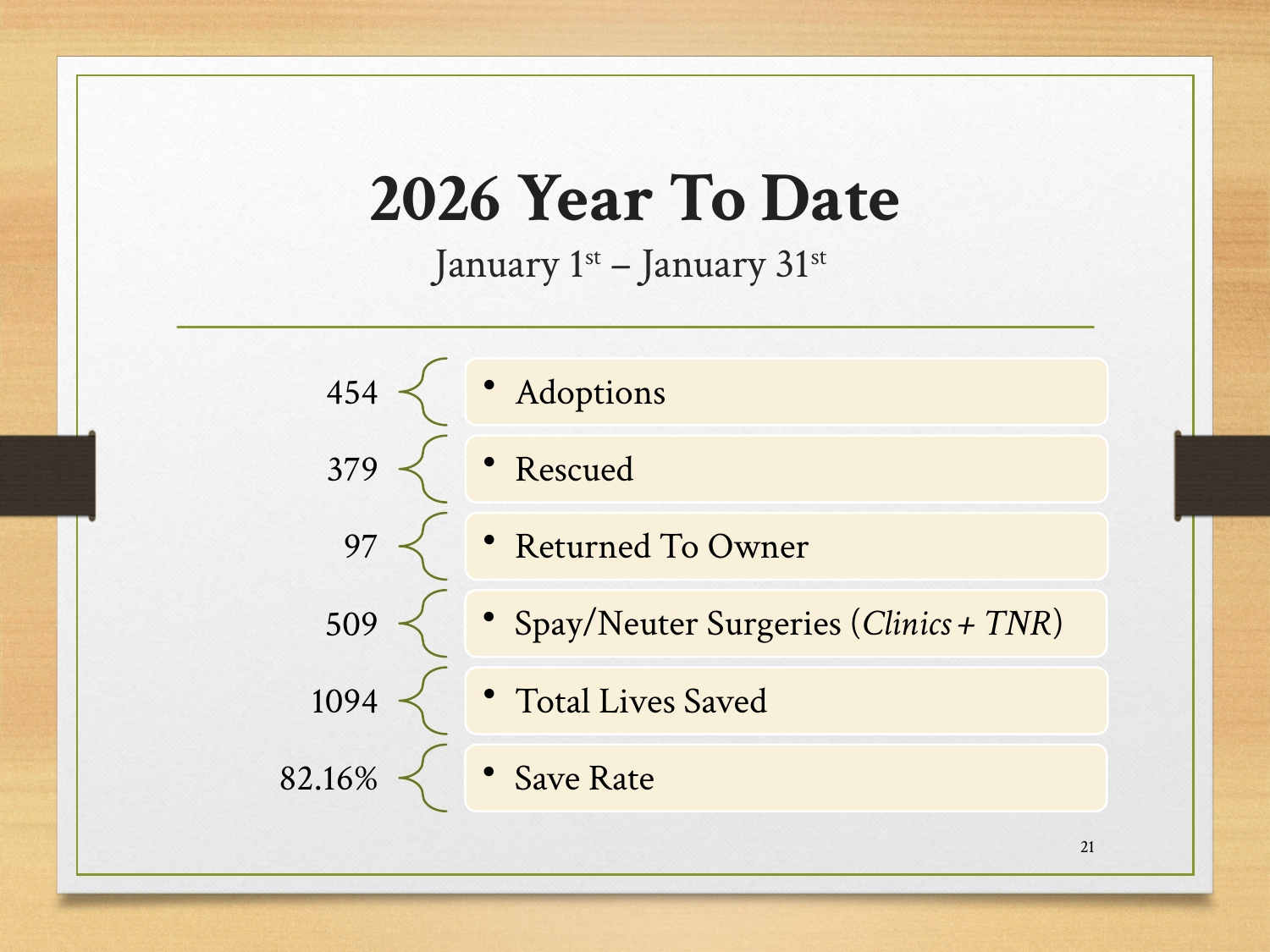

# 2026 Year To Date January 1st – January 31st
454
Adoptions
379
Rescued
97
Returned To Owner
509
Spay/Neuter Surgeries (Clinics + TNR)
1094
Total Lives Saved
82.16%
Save Rate
21